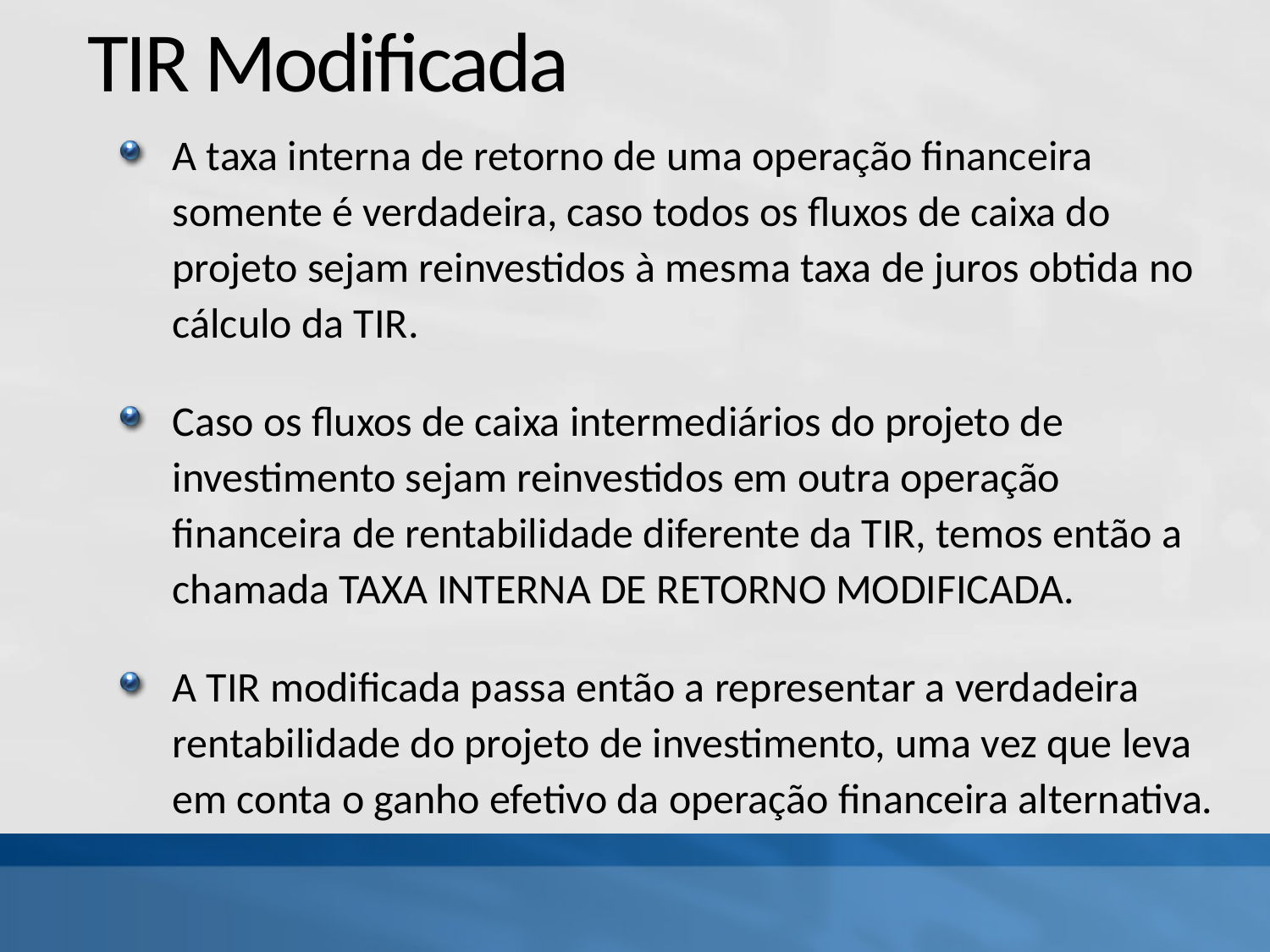

# TIR Modificada

A taxa interna de retorno de uma operação financeira somente é verdadeira, caso todos os fluxos de caixa do projeto sejam reinvestidos à mesma taxa de juros obtida no cálculo da TIR.
Caso os fluxos de caixa intermediários do projeto de investimento sejam reinvestidos em outra operação financeira de rentabilidade diferente da TIR, temos então a chamada TAXA INTERNA DE RETORNO MODIFICADA.
A TIR modificada passa então a representar a verdadeira rentabilidade do projeto de investimento, uma vez que leva em conta o ganho efetivo da operação financeira alternativa.